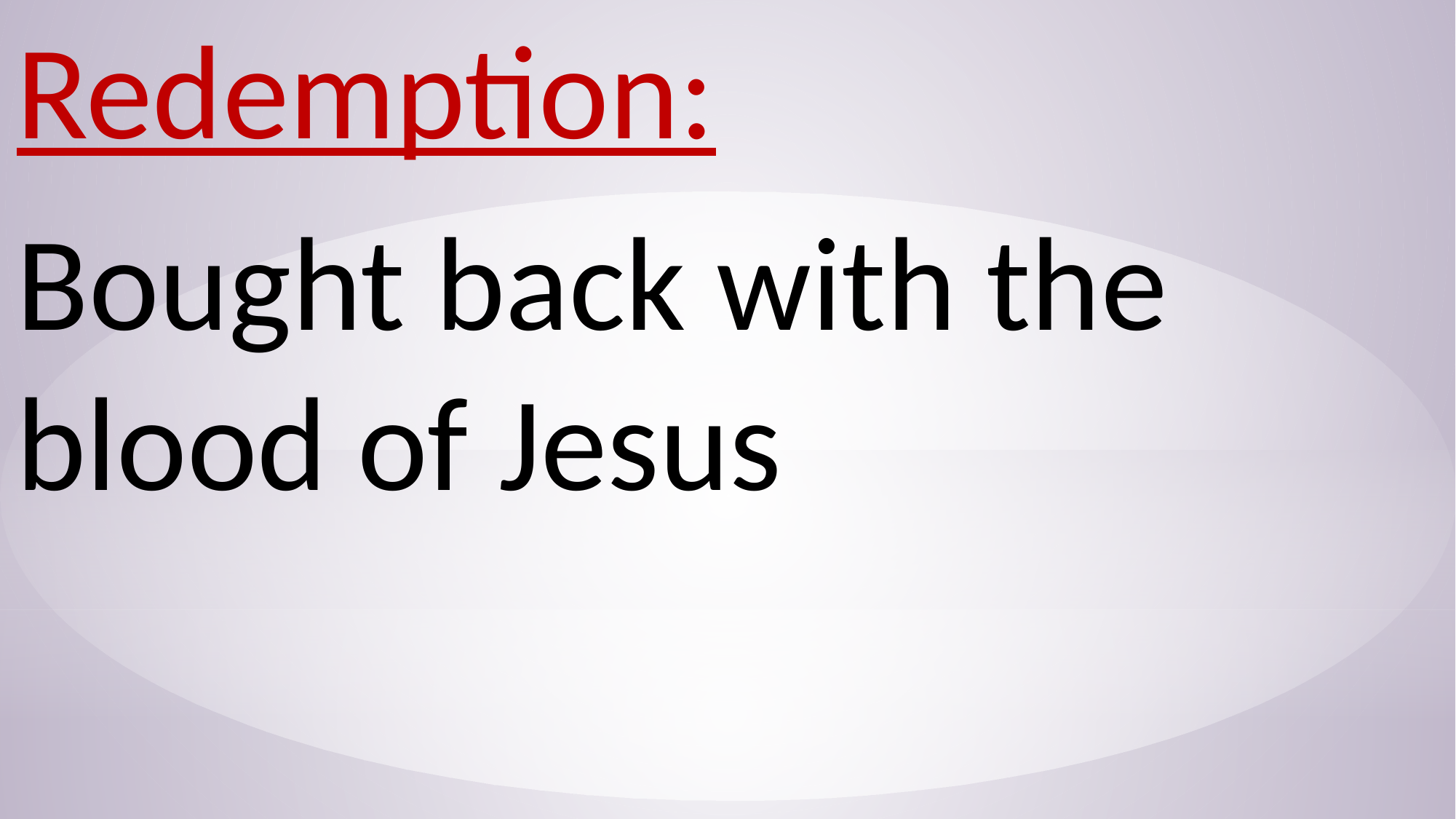

Redemption:
Bought back with the blood of Jesus